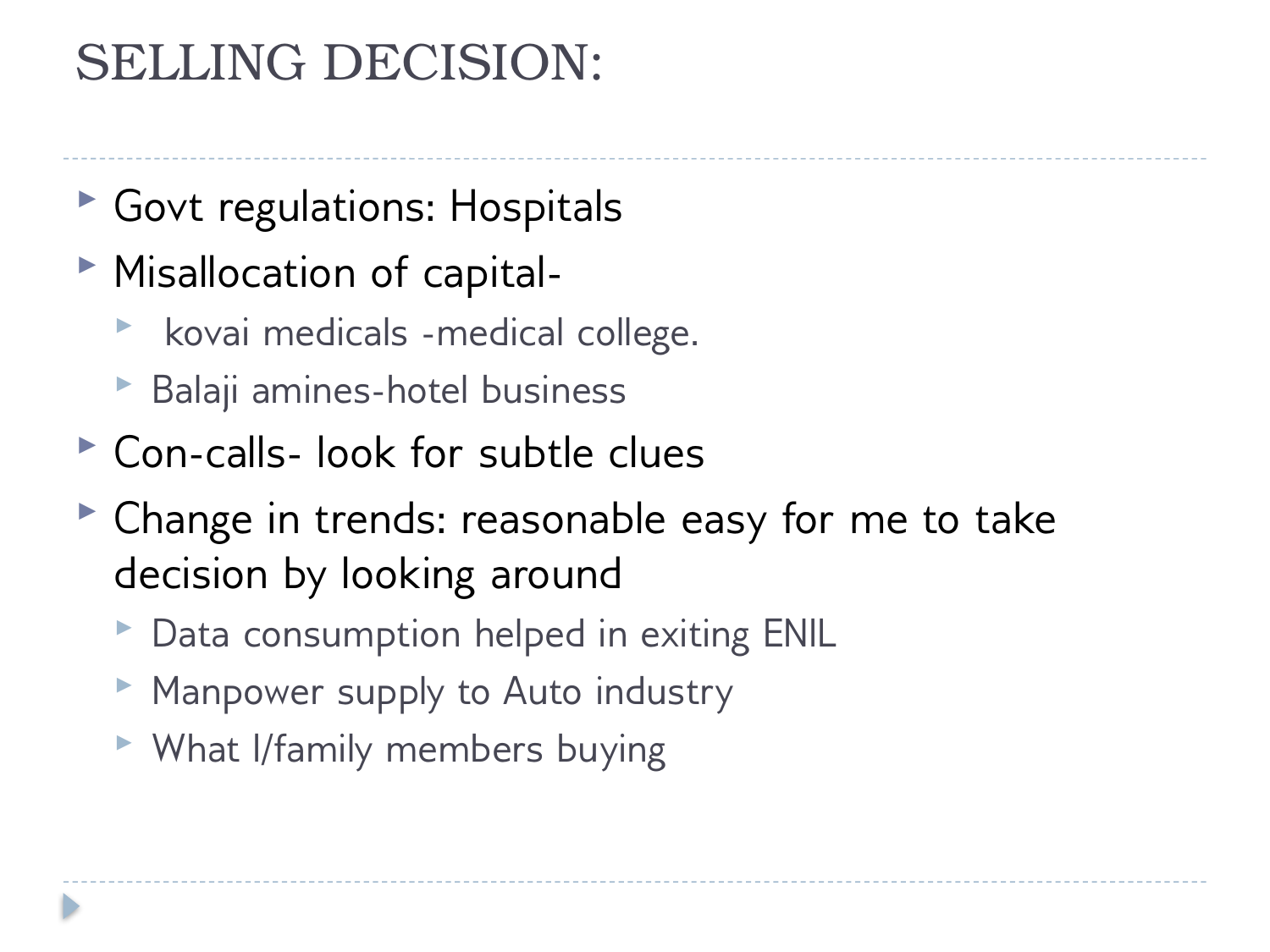

# SELLING DECISION:
Govt regulations: Hospitals
Misallocation of capital-
 kovai medicals -medical college.
Balaji amines-hotel business
Con-calls- look for subtle clues
Change in trends: reasonable easy for me to take decision by looking around
Data consumption helped in exiting ENIL
Manpower supply to Auto industry
What I/family members buying